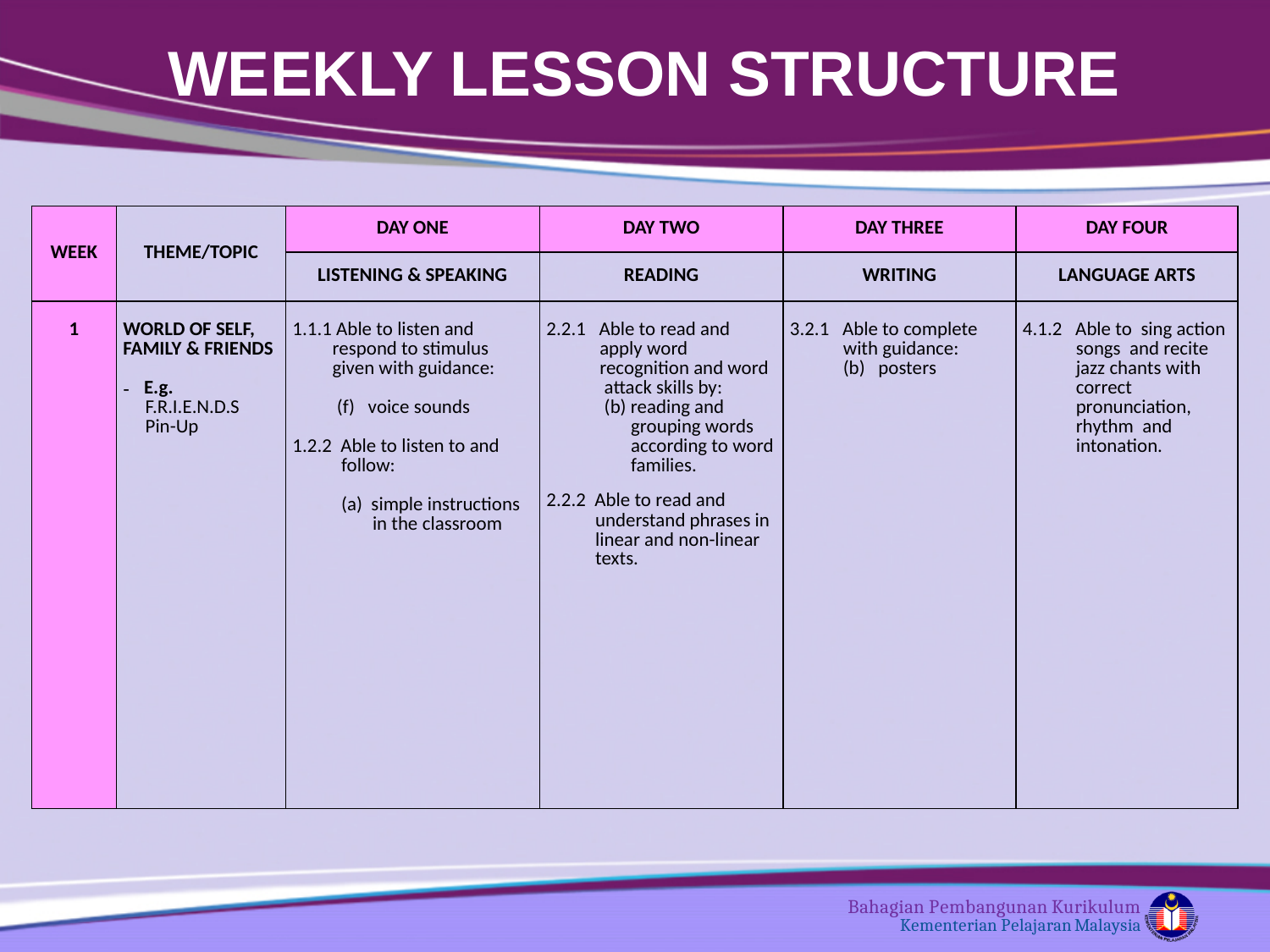

WEEKLY LESSON STRUCTURE
| WEEK | THEME/TOPIC | DAY ONE | DAY TWO | DAY THREE | DAY FOUR |
| --- | --- | --- | --- | --- | --- |
|  |  | LISTENING & SPEAKING | READING | WRITING | LANGUAGE ARTS |
| 1 | WORLD OF SELF, FAMILY & FRIENDS E.g. F.R.I.E.N.D.S Pin-Up | 1.1.1 Able to listen and respond to stimulus given with guidance: (f) voice sounds 1.2.2 Able to listen to and follow: (a) simple instructions in the classroom | 2.2.1 Able to read and apply word recognition and word attack skills by: (b) reading and grouping words according to word families. 2.2.2 Able to read and understand phrases in linear and non-linear texts. | 3.2.1 Able to complete with guidance: (b) posters | 4.1.2 Able to sing action songs and recite jazz chants with correct pronunciation, rhythm and intonation. |